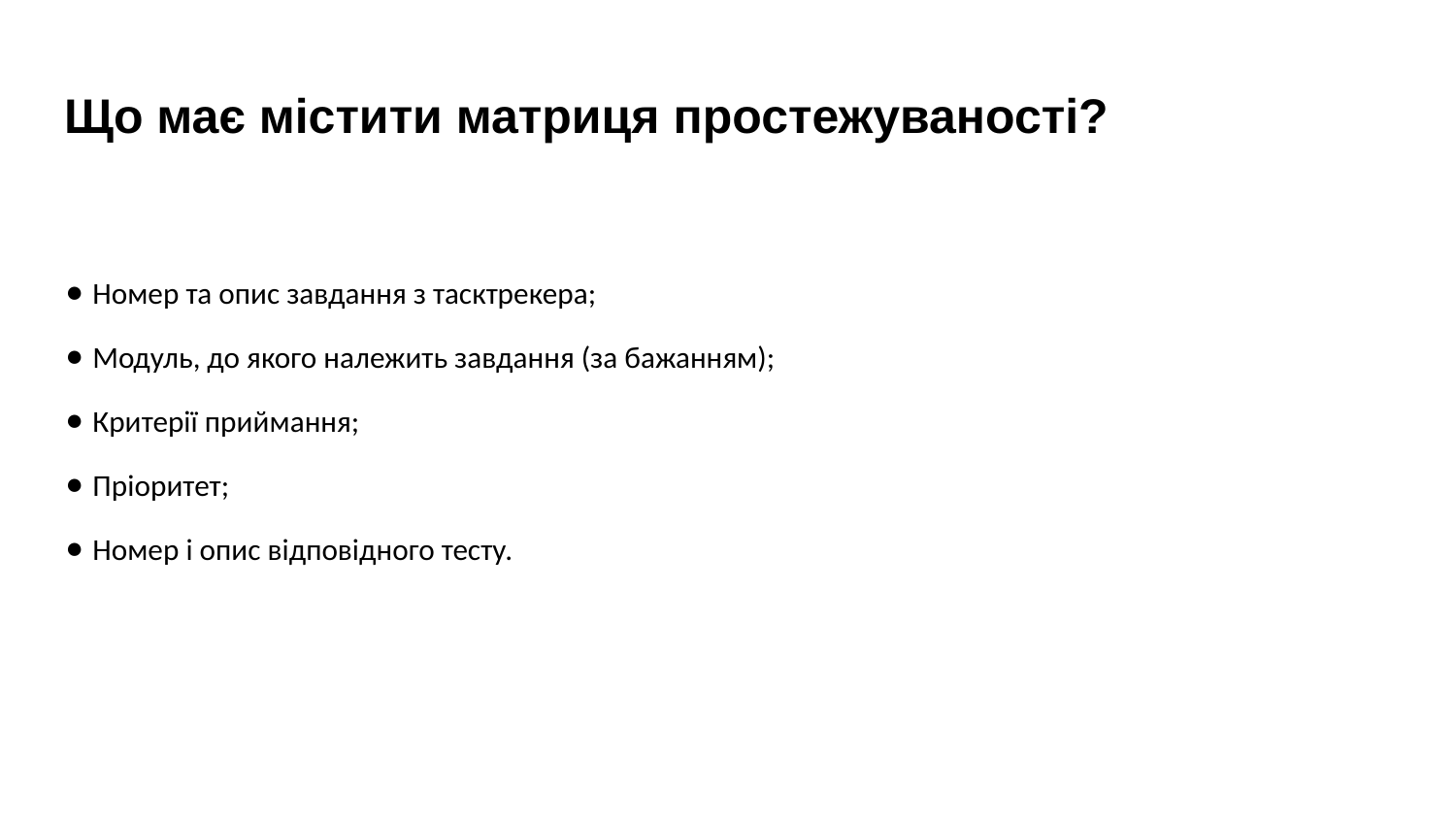

# Що має містити матриця простежуваності?

Номер та опис завдання з тасктрекера;
Модуль, до якого належить завдання (за бажанням);
Критерії приймання;
Пріоритет;
Номер і опис відповідного тесту.